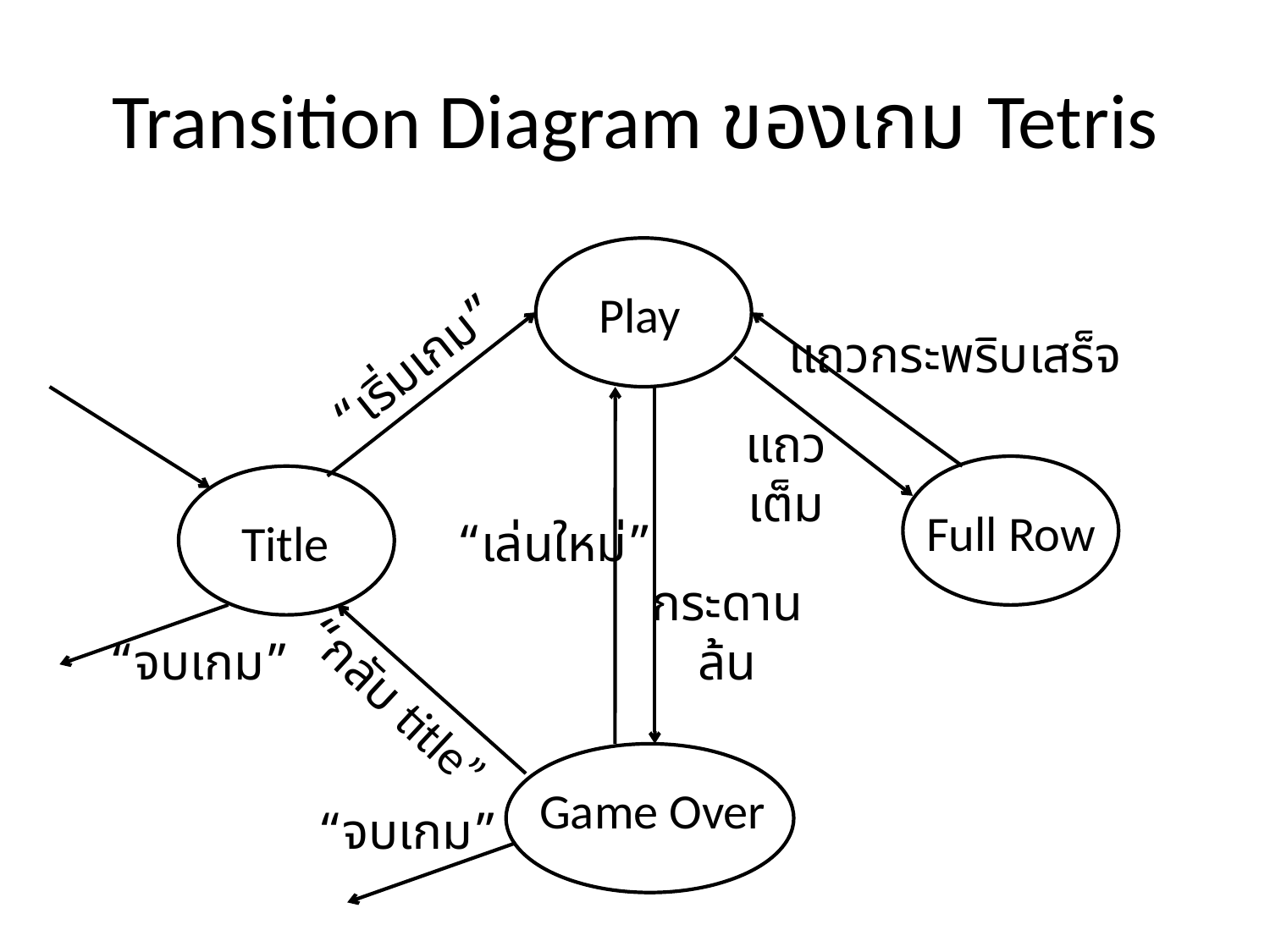

# Transition Diagram ของเกม Tetris

Play
แถวกระพริบเสร็จ
“เริ่มเกม”
แถว
เต็ม

Full Row
Title
“เล่นใหม่”
กระดาน
ล้น
“จบเกม”
“กลับ title”

Game Over
“จบเกม”